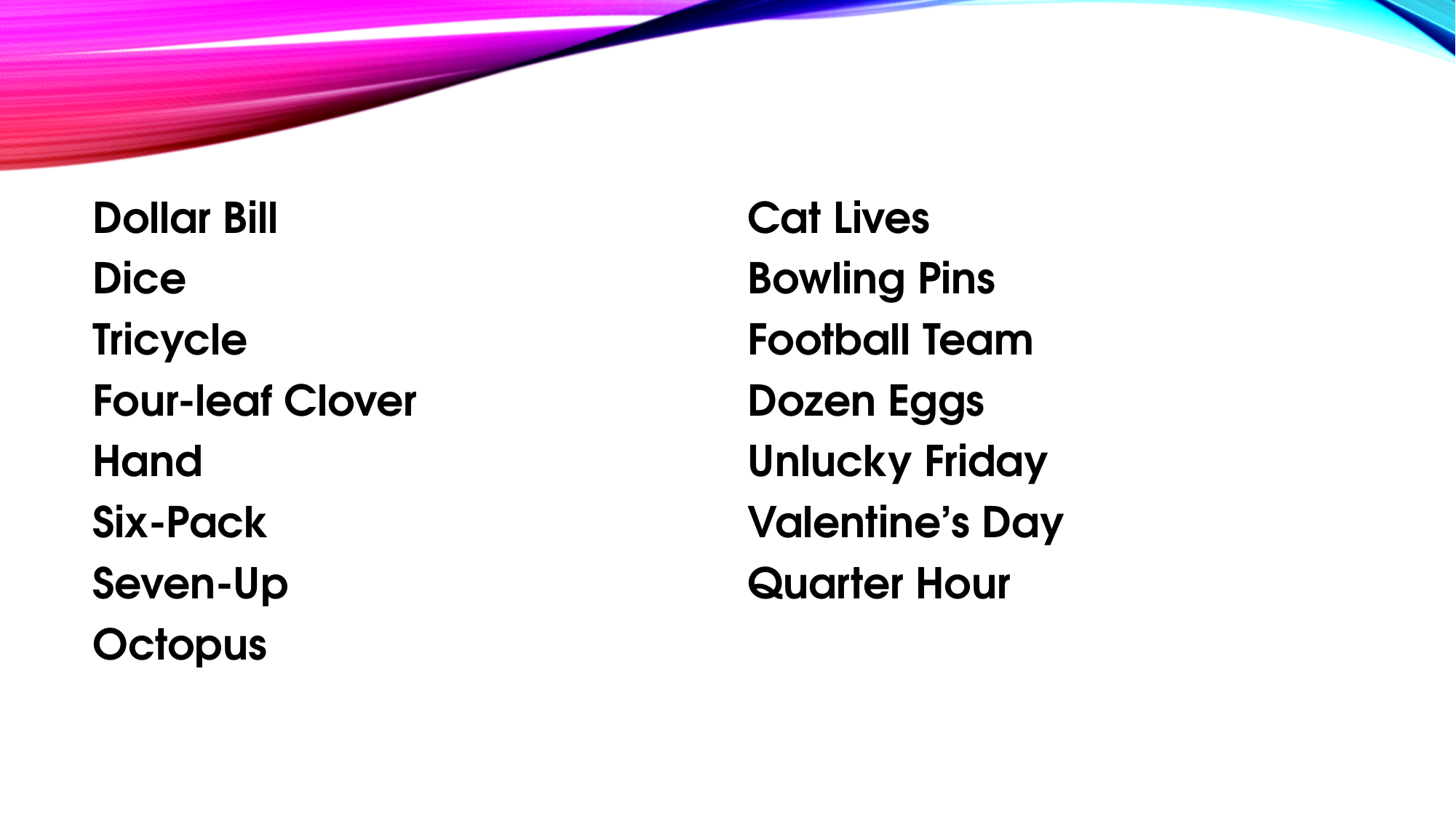

Dollar Bill
Dice
Tricycle
Four-leaf Clover
Hand
Six-Pack
Seven-Up
Octopus

Cat Lives
Bowling Pins
Football Team
Dozen Eggs
Unlucky Friday
Valentine’s Day
Quarter Hour